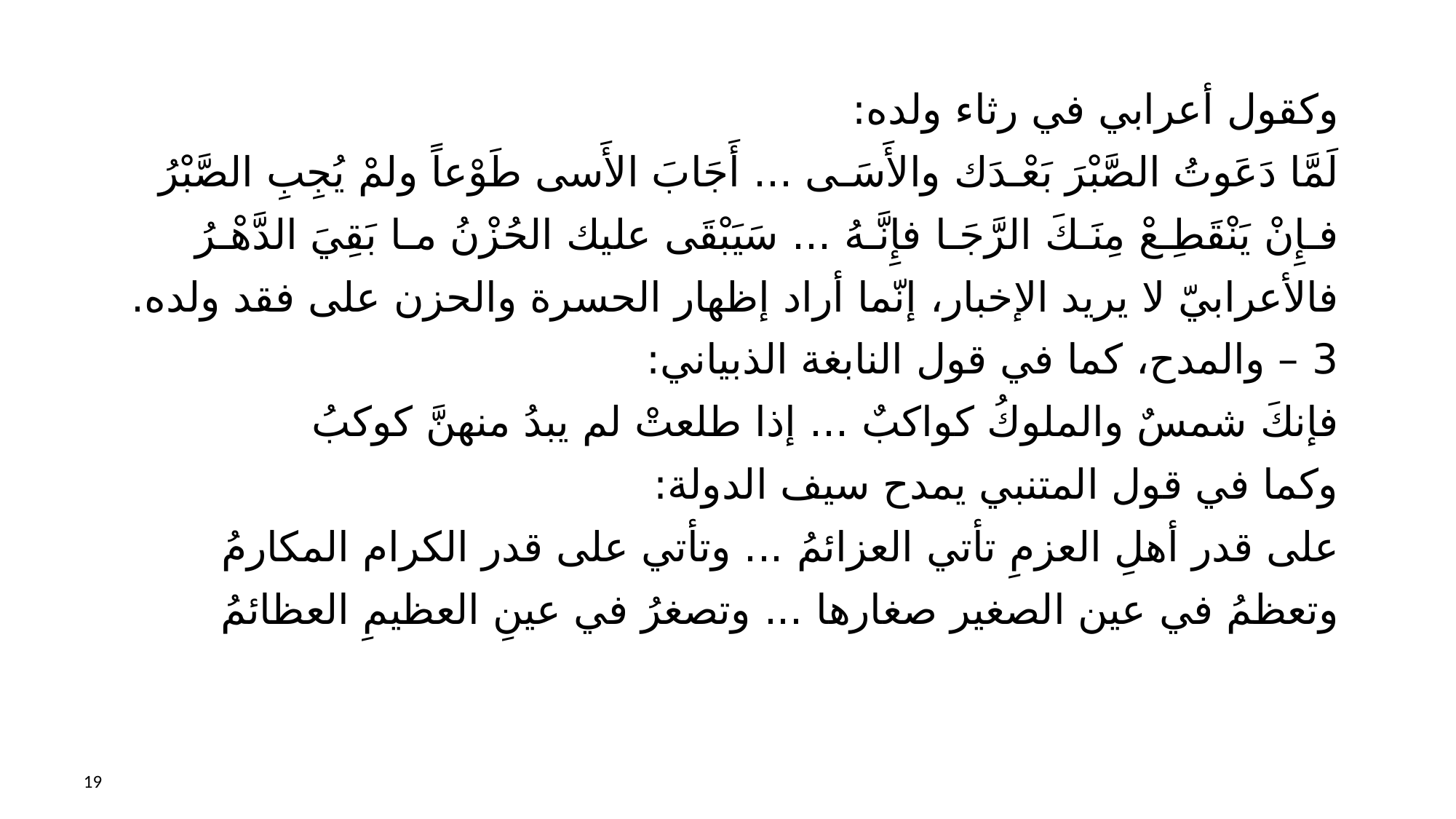

وكقول أعرابي في رثاء ولده:
لَمَّا دَعَوتُ الصَّبْرَ بَعْـدَك والأَسَـى ... أَجَابَ الأَسى طَوْعاً ولمْ يُجِبِ الصَّبْرُ
فـإِنْ يَنْقَطِـعْ مِنَـكَ الرَّجَـا فإِنَّـهُ ... سَيَبْقَى عليك الحُزْنُ مـا بَقِيَ الدَّهْـرُ
فالأعرابيّ لا يريد الإخبار، إنّما أراد إظهار الحسرة والحزن على فقد ولده.
3 – والمدح، كما في قول النابغة الذبياني:
فإنكَ شمسٌ والملوكُ كواكبٌ ... إذا طلعتْ لم يبدُ منهنَّ كوكبُ
وكما في قول المتنبي يمدح سيف الدولة:
على قدر أهلِ العزمِ تأتي العزائمُ ... وتأتي على قدر الكرام المكارمُ
وتعظمُ في عين الصغير صغارها ... وتصغرُ في عينِ العظيمِ العظائمُ

19